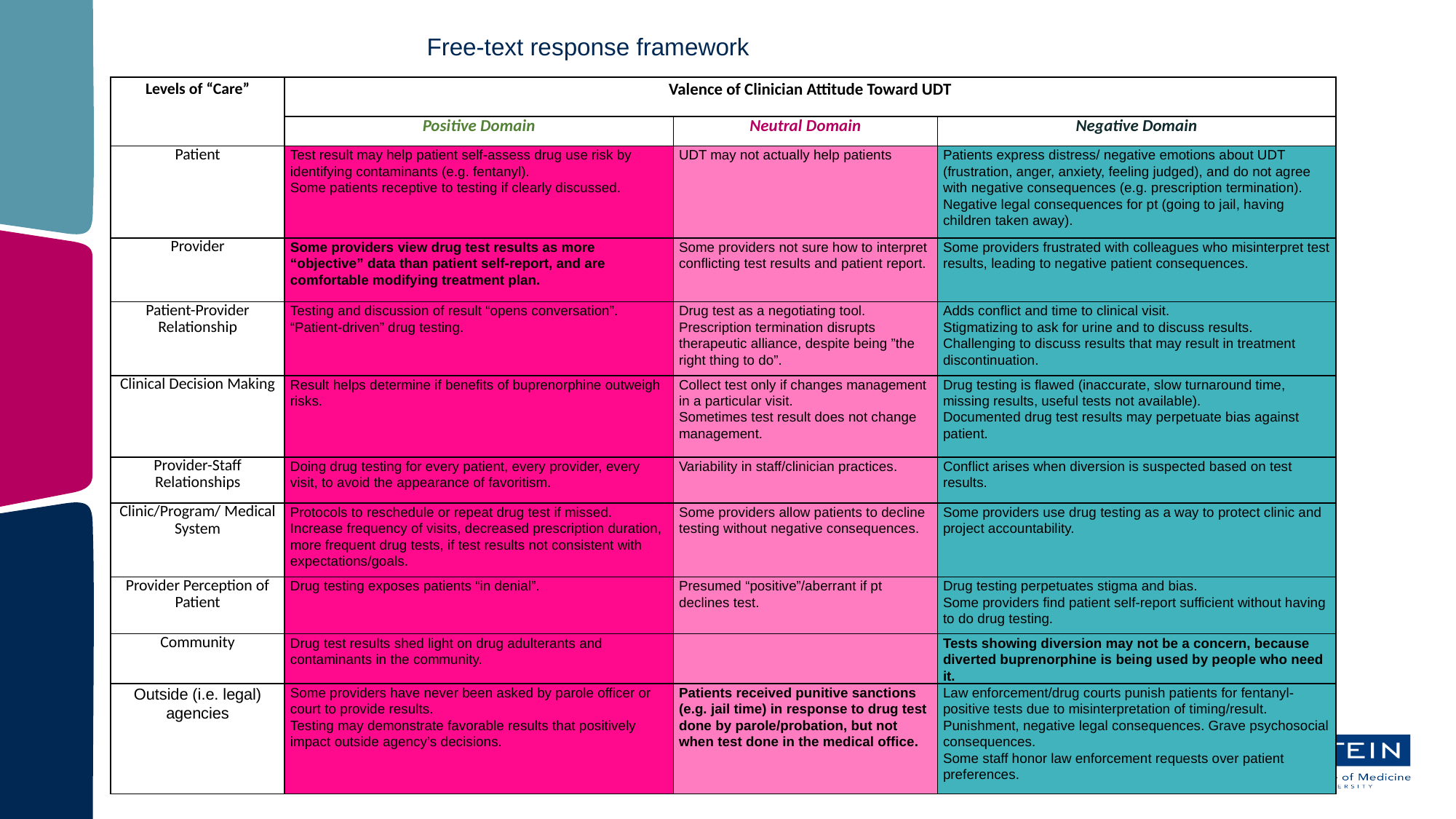

# Free-text response framework
| Levels of “Care” | Valence of Clinician Attitude Toward UDT |  |  |
| --- | --- | --- | --- |
|  | Positive Domain | Neutral Domain | Negative Domain |
| Patient | Test result may help patient self-assess drug use risk by identifying contaminants (e.g. fentanyl). Some patients receptive to testing if clearly discussed. | UDT may not actually help patients | Patients express distress/ negative emotions about UDT (frustration, anger, anxiety, feeling judged), and do not agree with negative consequences (e.g. prescription termination). Negative legal consequences for pt (going to jail, having children taken away). |
| Provider | Some providers view drug test results as more “objective” data than patient self-report, and are comfortable modifying treatment plan. | Some providers not sure how to interpret conflicting test results and patient report. | Some providers frustrated with colleagues who misinterpret test results, leading to negative patient consequences. |
| Patient-Provider Relationship | Testing and discussion of result “opens conversation”. “Patient-driven” drug testing. | Drug test as a negotiating tool. Prescription termination disrupts therapeutic alliance, despite being ”the right thing to do”. | Adds conflict and time to clinical visit. Stigmatizing to ask for urine and to discuss results. Challenging to discuss results that may result in treatment discontinuation. |
| Clinical Decision Making | Result helps determine if benefits of buprenorphine outweigh risks. | Collect test only if changes management in a particular visit. Sometimes test result does not change management. | Drug testing is flawed (inaccurate, slow turnaround time, missing results, useful tests not available). Documented drug test results may perpetuate bias against patient. |
| Provider-Staff Relationships | Doing drug testing for every patient, every provider, every visit, to avoid the appearance of favoritism. | Variability in staff/clinician practices. | Conflict arises when diversion is suspected based on test results. |
| Clinic/Program/ Medical System | Protocols to reschedule or repeat drug test if missed. Increase frequency of visits, decreased prescription duration, more frequent drug tests, if test results not consistent with expectations/goals. | Some providers allow patients to decline testing without negative consequences. | Some providers use drug testing as a way to protect clinic and project accountability. |
| Provider Perception of Patient | Drug testing exposes patients “in denial”. | Presumed “positive”/aberrant if pt declines test. | Drug testing perpetuates stigma and bias. Some providers find patient self-report sufficient without having to do drug testing. |
| Community | Drug test results shed light on drug adulterants and contaminants in the community. |  | Tests showing diversion may not be a concern, because diverted buprenorphine is being used by people who need it. |
| Outside (i.e. legal) agencies | Some providers have never been asked by parole officer or court to provide results. Testing may demonstrate favorable results that positively impact outside agency’s decisions. | Patients received punitive sanctions (e.g. jail time) in response to drug test done by parole/probation, but not when test done in the medical office. | Law enforcement/drug courts punish patients for fentanyl-positive tests due to misinterpretation of timing/result. Punishment, negative legal consequences. Grave psychosocial consequences. Some staff honor law enforcement requests over patient preferences. |